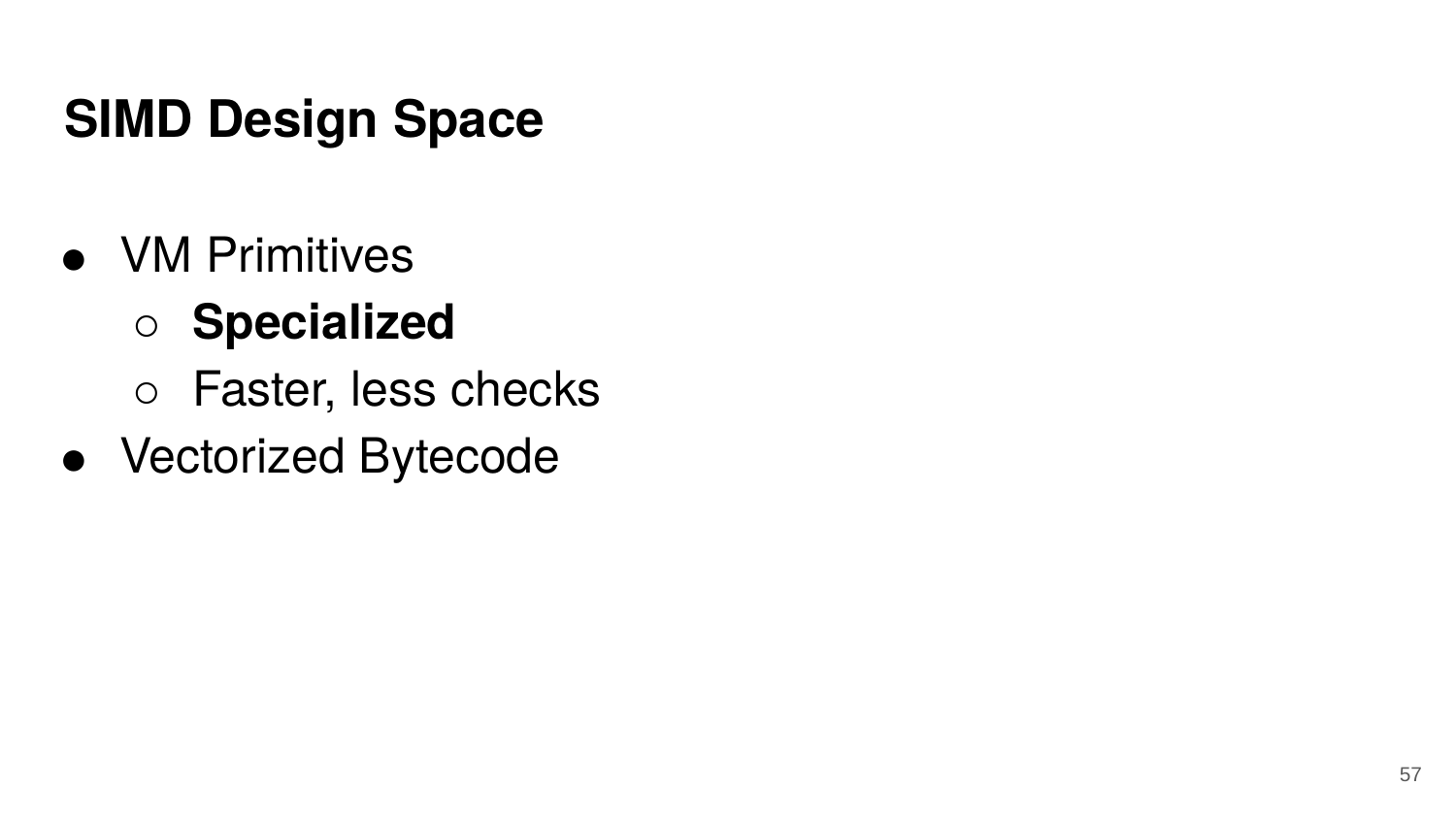

# SIMD Design Space

VM Primitives
Specialized
Faster, less checks
Vectorized Bytecode
57